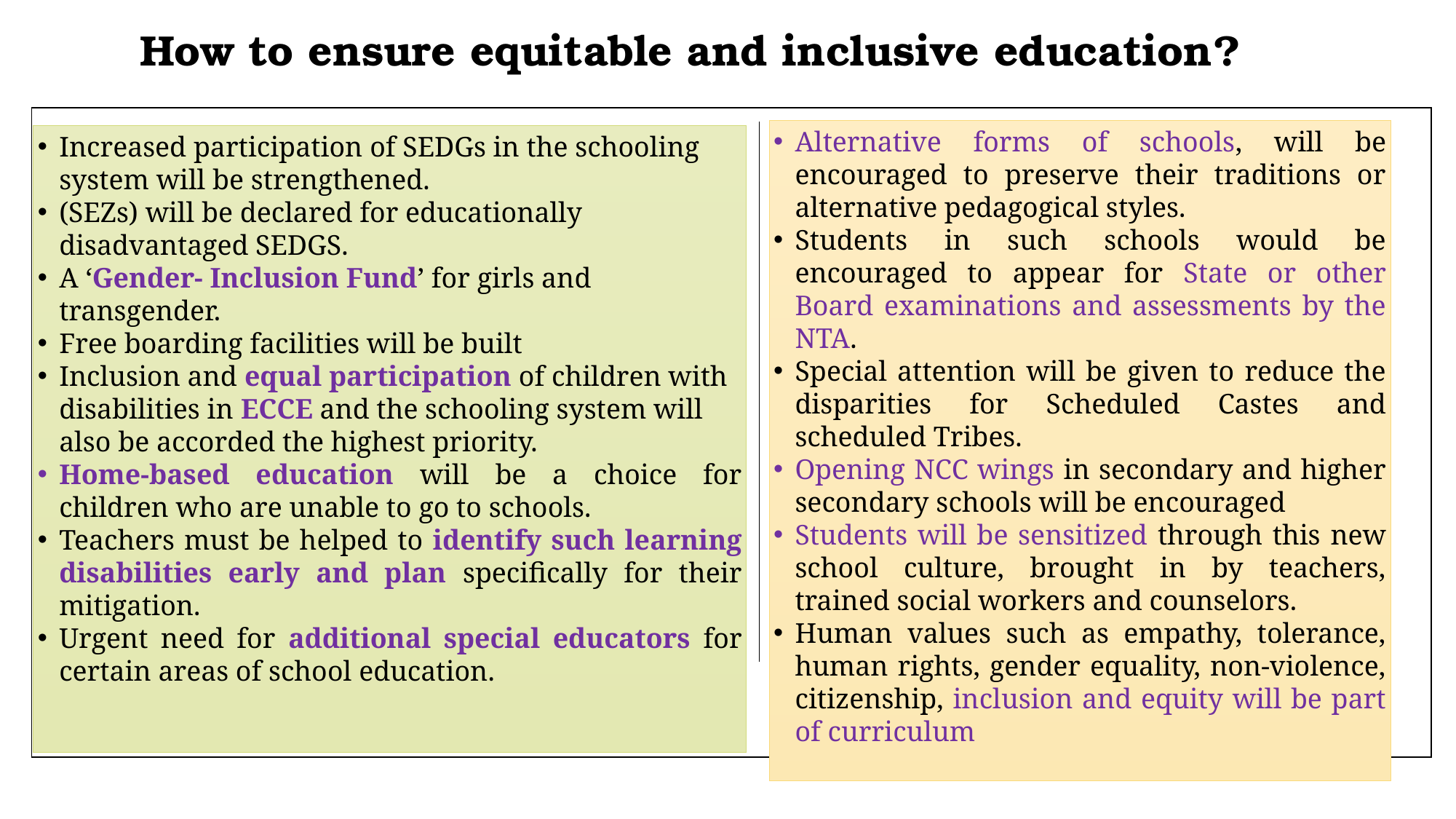

# How to ensure equitable and inclusive education?

Alternative forms of schools, will be encouraged to preserve their traditions or alternative pedagogical styles.
Students in such schools would be encouraged to appear for State or other Board examinations and assessments by the NTA.
Special attention will be given to reduce the disparities for Scheduled Castes and scheduled Tribes.
Opening NCC wings in secondary and higher secondary schools will be encouraged
Students will be sensitized through this new school culture, brought in by teachers, trained social workers and counselors.
Human values such as empathy, tolerance, human rights, gender equality, non-violence, citizenship, inclusion and equity will be part of curriculum

Increased participation of SEDGs in the schooling system will be strengthened.
(SEZs) will be declared for educationally disadvantaged SEDGS.
A ‘Gender- Inclusion Fund’ for girls and transgender.
Free boarding facilities will be built
Inclusion and equal participation of children with disabilities in ECCE and the schooling system will also be accorded the highest priority.
Home-based education will be a choice for children who are unable to go to schools.
Teachers must be helped to identify such learning disabilities early and plan specifically for their mitigation.
Urgent need for additional special educators for certain areas of school education.